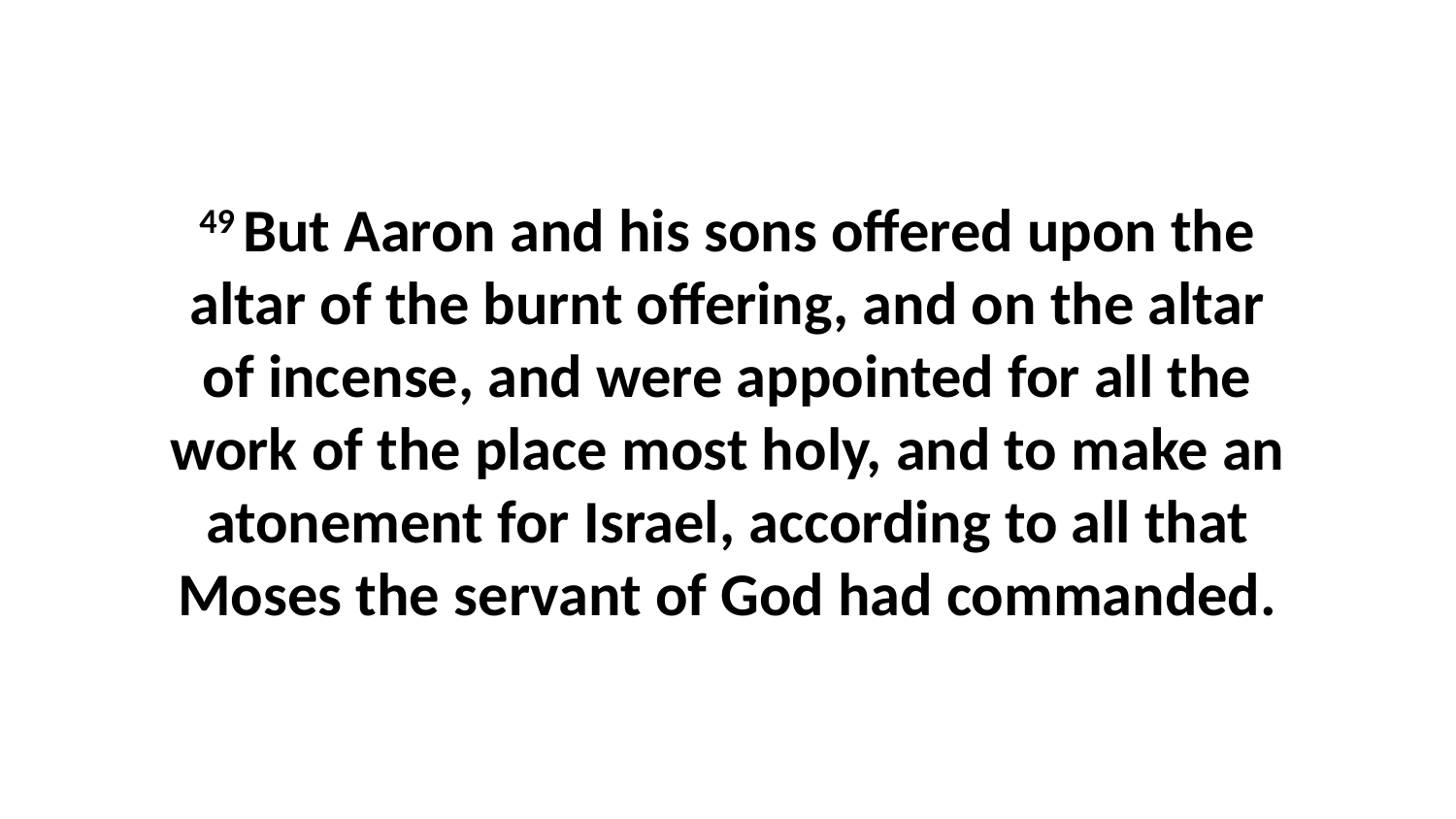

49 But Aaron and his sons offered upon the altar of the burnt offering, and on the altar of incense, and were appointed for all the work of the place most holy, and to make an atonement for Israel, according to all that Moses the servant of God had commanded.